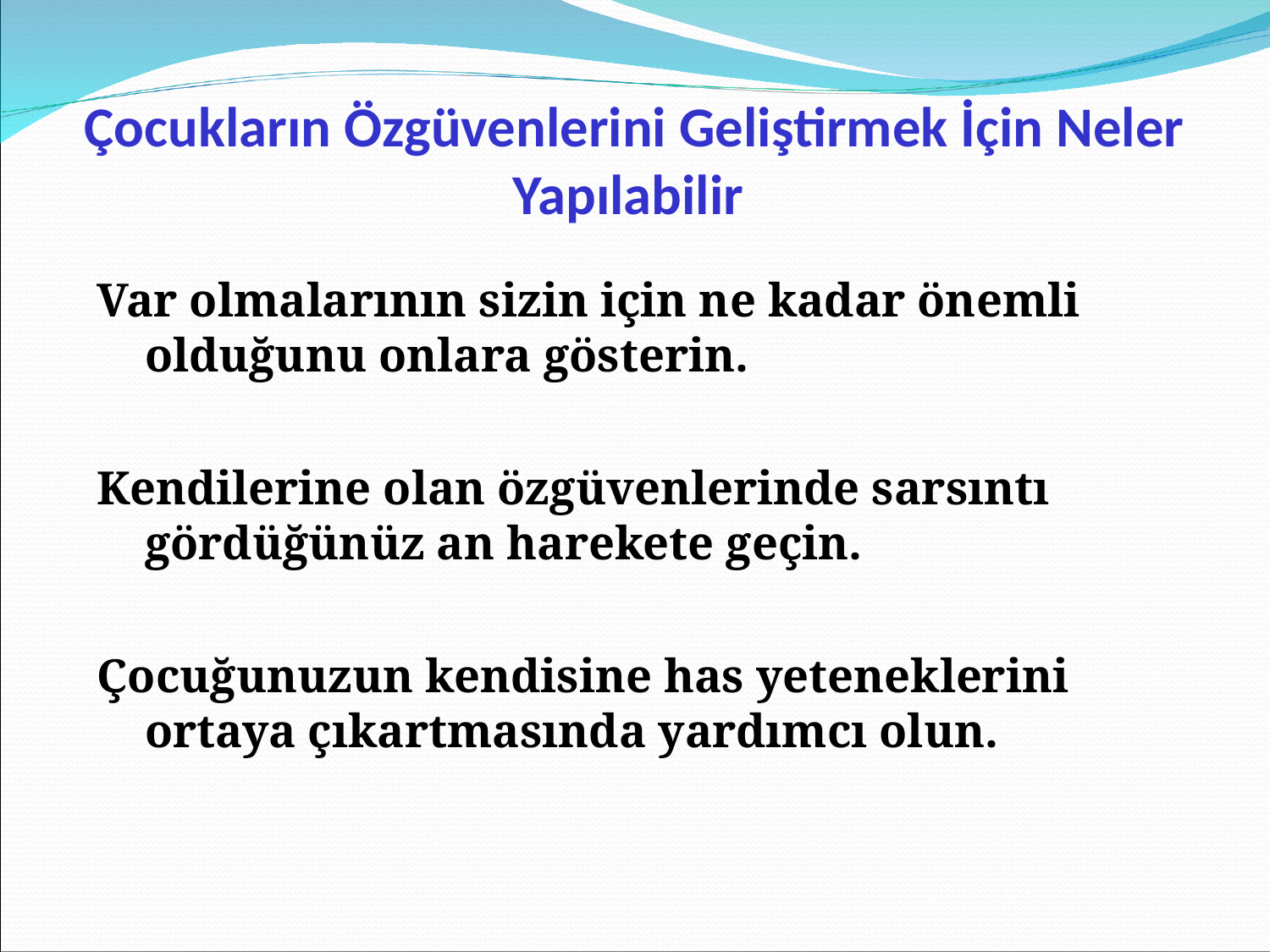

# Çocukların Özgüvenlerini Geliştirmek İçin Neler Yapılabilir
Var olmalarının sizin için ne kadar önemli olduğunu onlara gösterin.

Kendilerine olan özgüvenlerinde sarsıntı gördüğünüz an harekete geçin.

Çocuğunuzun kendisine has yeteneklerini ortaya çıkartmasında yardımcı olun.